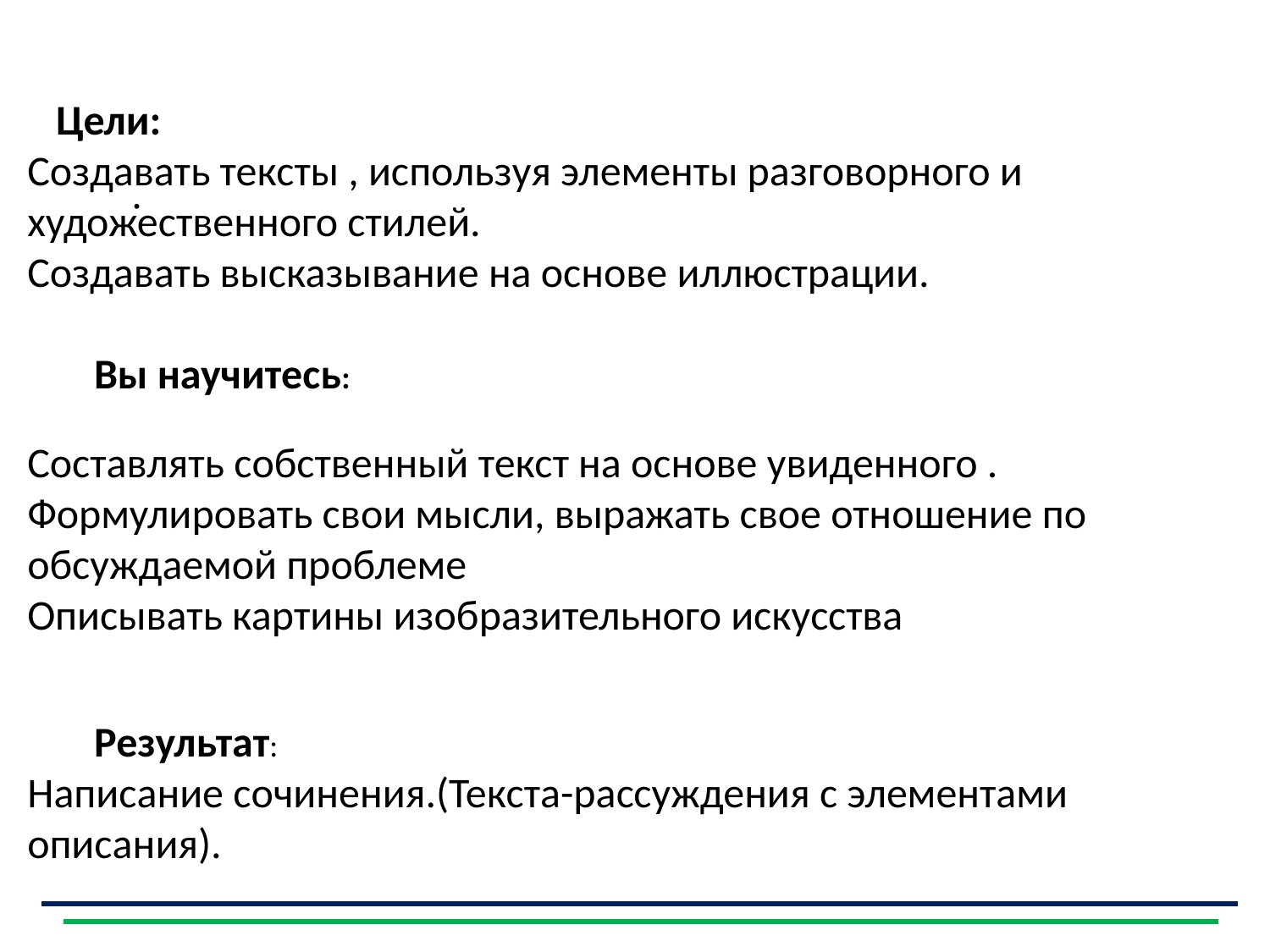

Цели:
Создавать тексты , используя элементы разговорного и художественного стилей.
Создавать высказывание на основе иллюстрации.

       Вы научитесь:

Составлять собственный текст на основе увиденного .
Формулировать свои мысли, выражать свое отношение по
обсуждаемой проблеме
Описывать картины изобразительного искусства

       Результат:
Написание сочинения.(Текста-рассуждения с элементами описания).
.